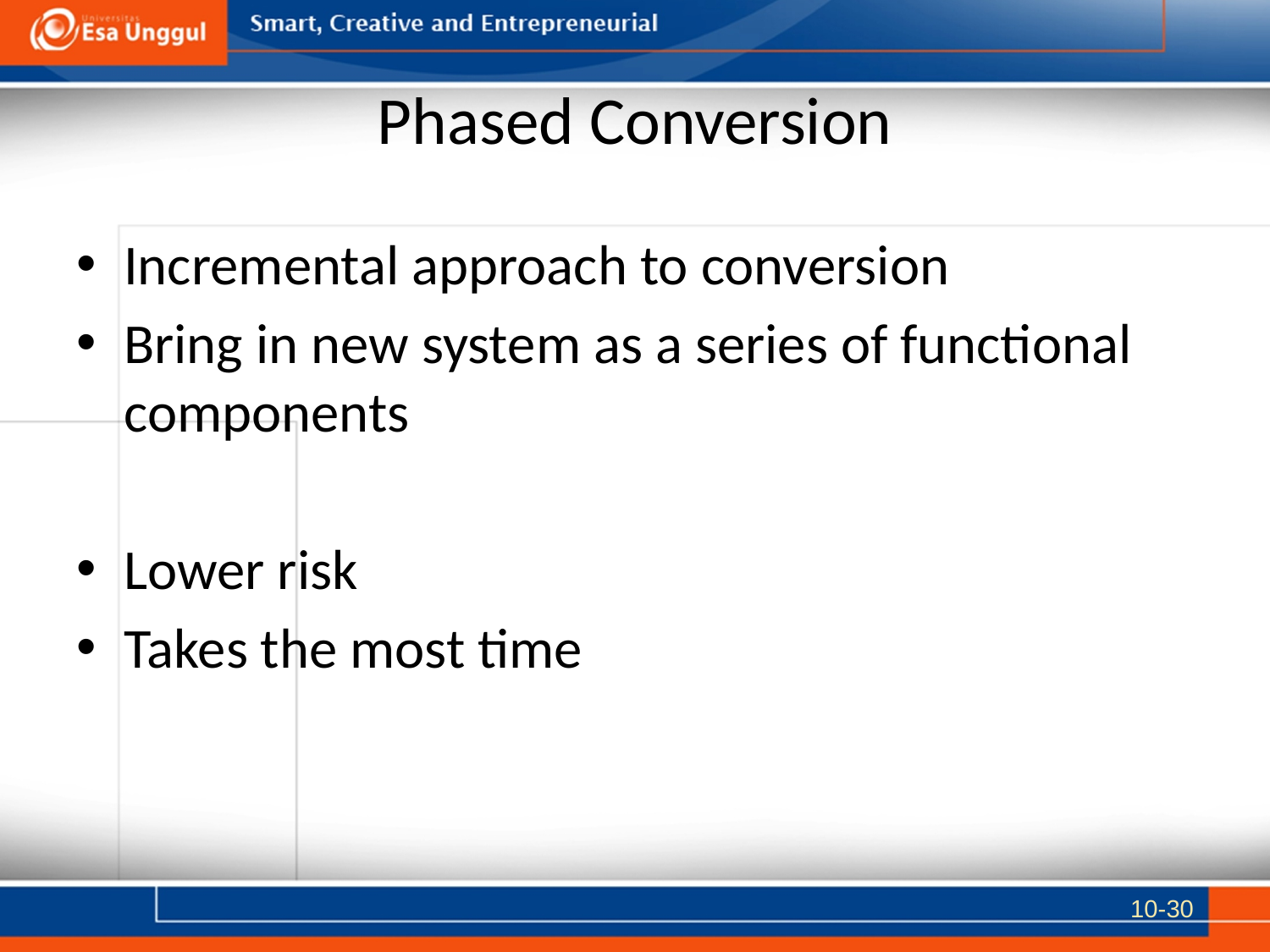

# Phased Conversion
Incremental approach to conversion
Bring in new system as a series of functional components

Lower risk
Takes the most time
10-30